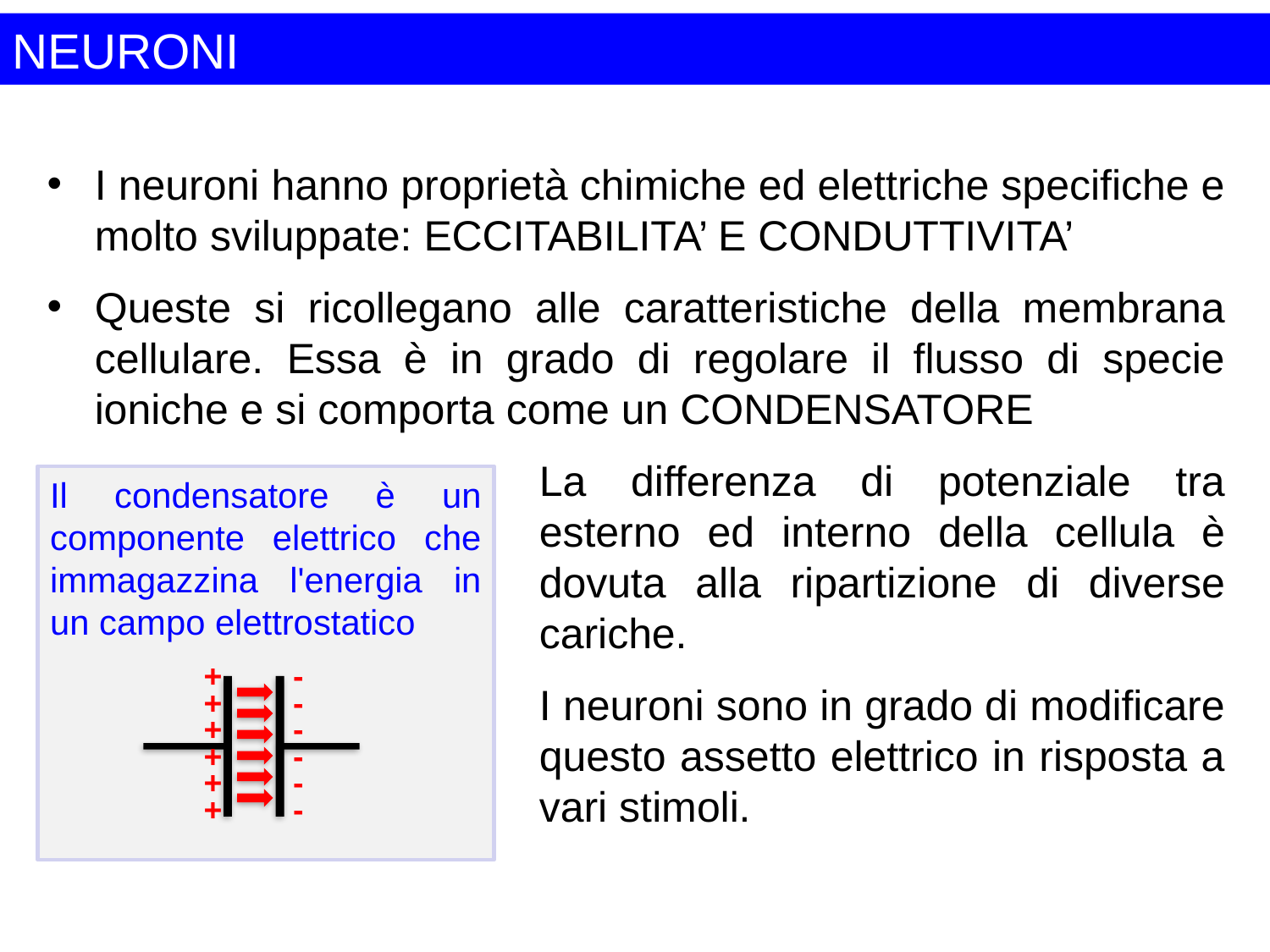

NEURONI
I neuroni hanno proprietà chimiche ed elettriche specifiche e molto sviluppate: ECCITABILITA’ E CONDUTTIVITA’
Queste si ricollegano alle caratteristiche della membrana cellulare. Essa è in grado di regolare il flusso di specie ioniche e si comporta come un CONDENSATORE
La differenza di potenziale tra esterno ed interno della cellula è dovuta alla ripartizione di diverse cariche.
I neuroni sono in grado di modificare questo assetto elettrico in risposta a vari stimoli.
Il condensatore è un componente elettrico che immagazzina l'energia in un campo elettrostatico

+        -
+        -
+        -
+        -
+        -
+        -